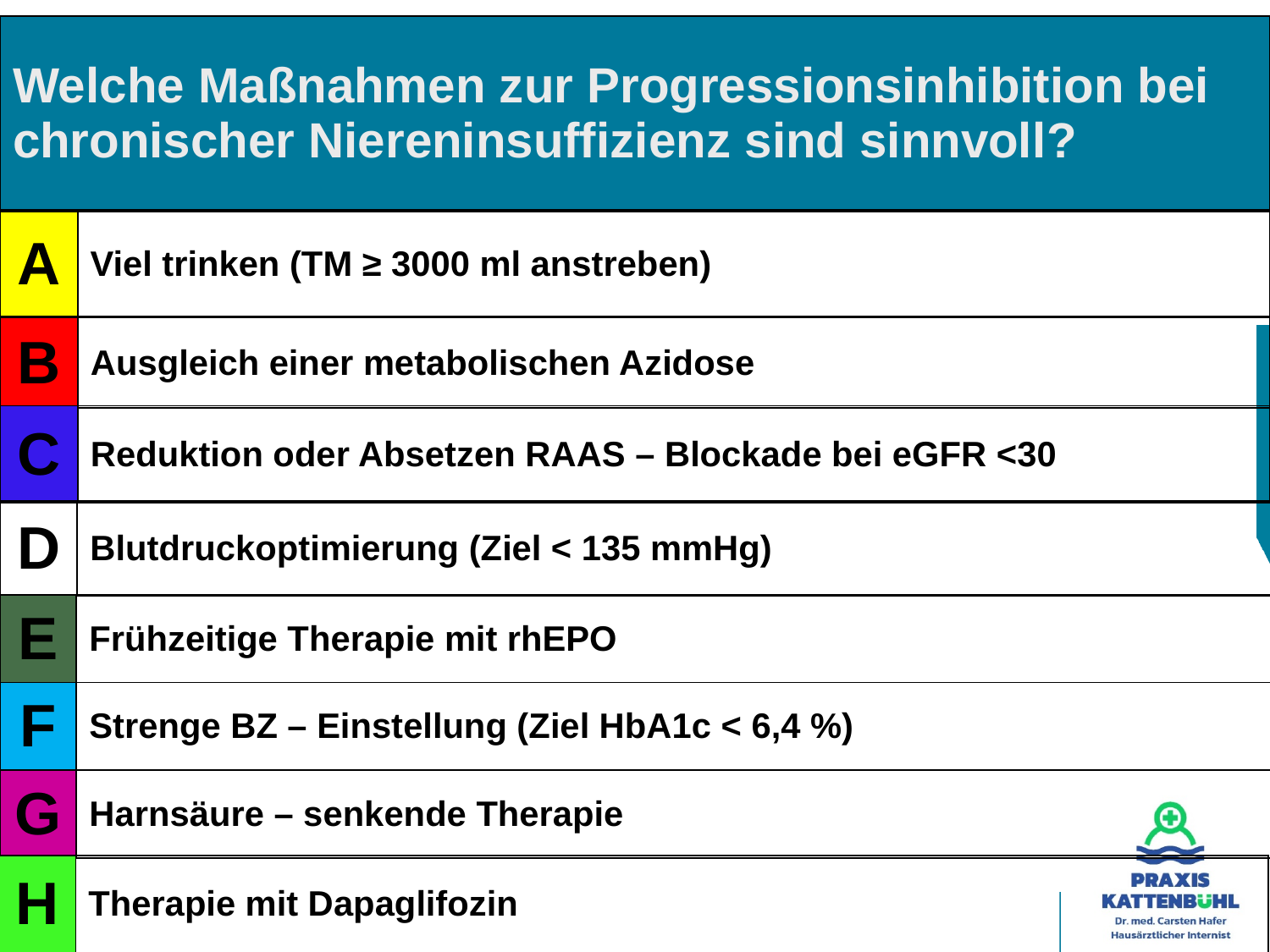

#
| Welche Maßnahmen zur Progressionsinhibition bei chronischer Niereninsuffizienz sind sinnvoll? |
| --- |
| A | Viel trinken (TM ≥ 3000 ml anstreben) |
| --- | --- |
| B | Ausgleich einer metabolischen Azidose |
| --- | --- |
| C | Reduktion oder Absetzen RAAS – Blockade bei eGFR <30 |
| --- | --- |
| D | Blutdruckoptimierung (Ziel < 135 mmHg) |
| --- | --- |
| E | Frühzeitige Therapie mit rhEPO |
| --- | --- |
| F | Strenge BZ – Einstellung (Ziel HbA1c < 6,4 %) |
| G | Harnsäure – senkende Therapie |
| H | Therapie mit Dapaglifozin |
| --- | --- |